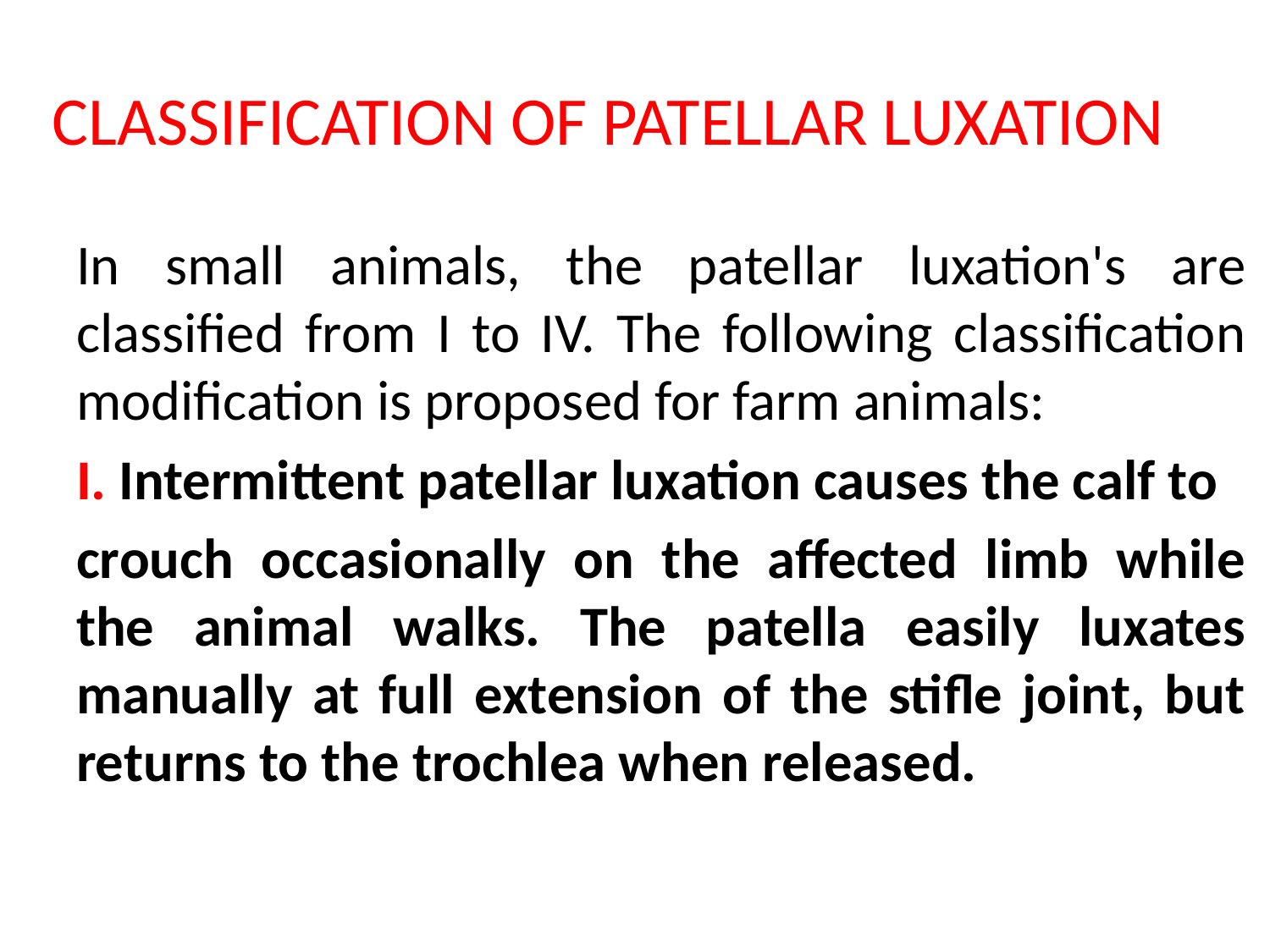

# CLASSIFICATION OF PATELLAR LUXATION
In small animals, the patellar luxation's are classified from I to IV. The following classification modification is proposed for farm animals:
I. Intermittent patellar luxation causes the calf to
crouch occasionally on the affected limb while the animal walks. The patella easily luxates manually at full extension of the stifle joint, but returns to the trochlea when released.